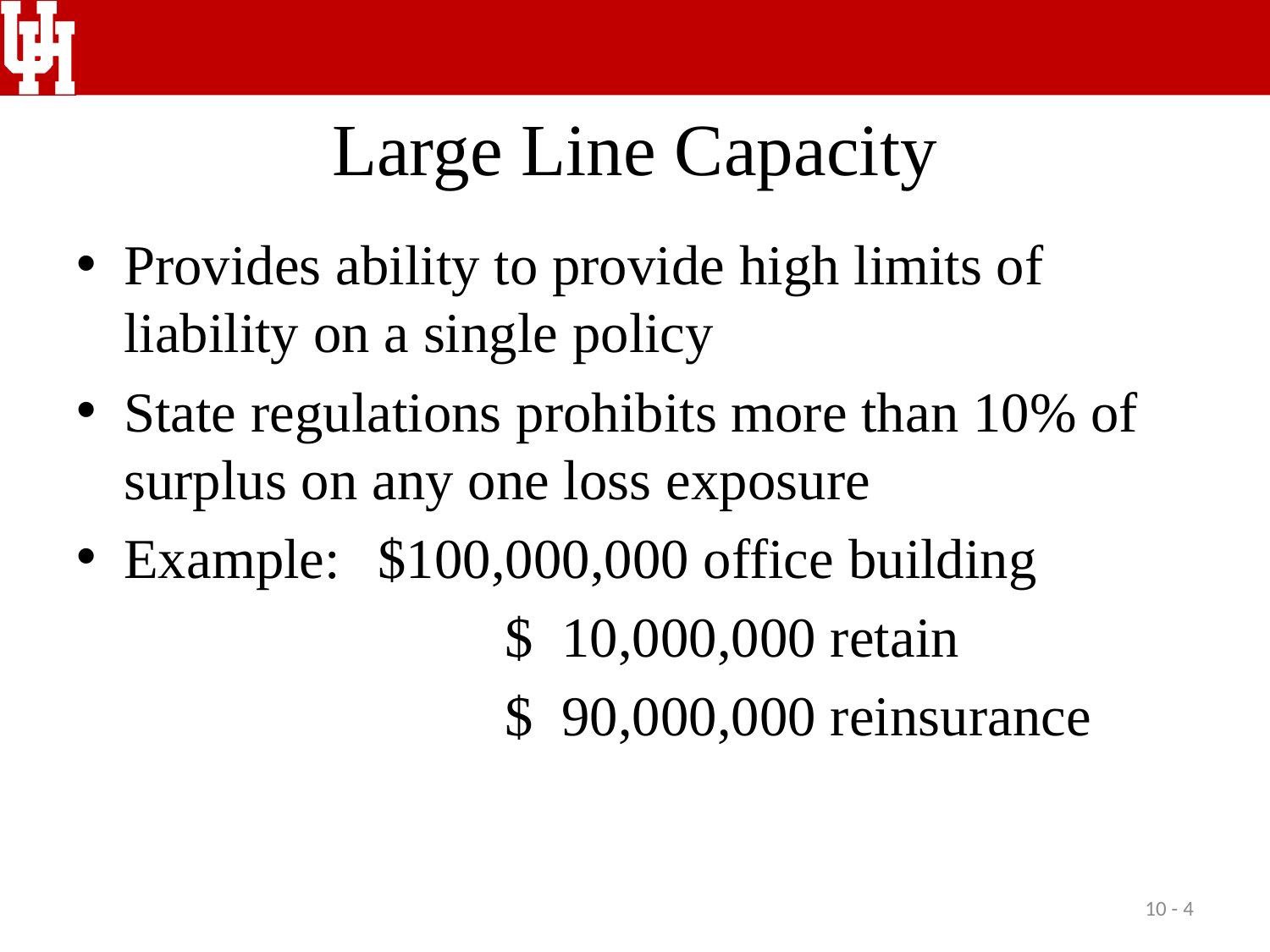

# Large Line Capacity
Provides ability to provide high limits of liability on a single policy
State regulations prohibits more than 10% of surplus on any one loss exposure
Example:	$100,000,000 office building
				$010,000,000 retain
				$090,000,000 reinsurance
10 - 4